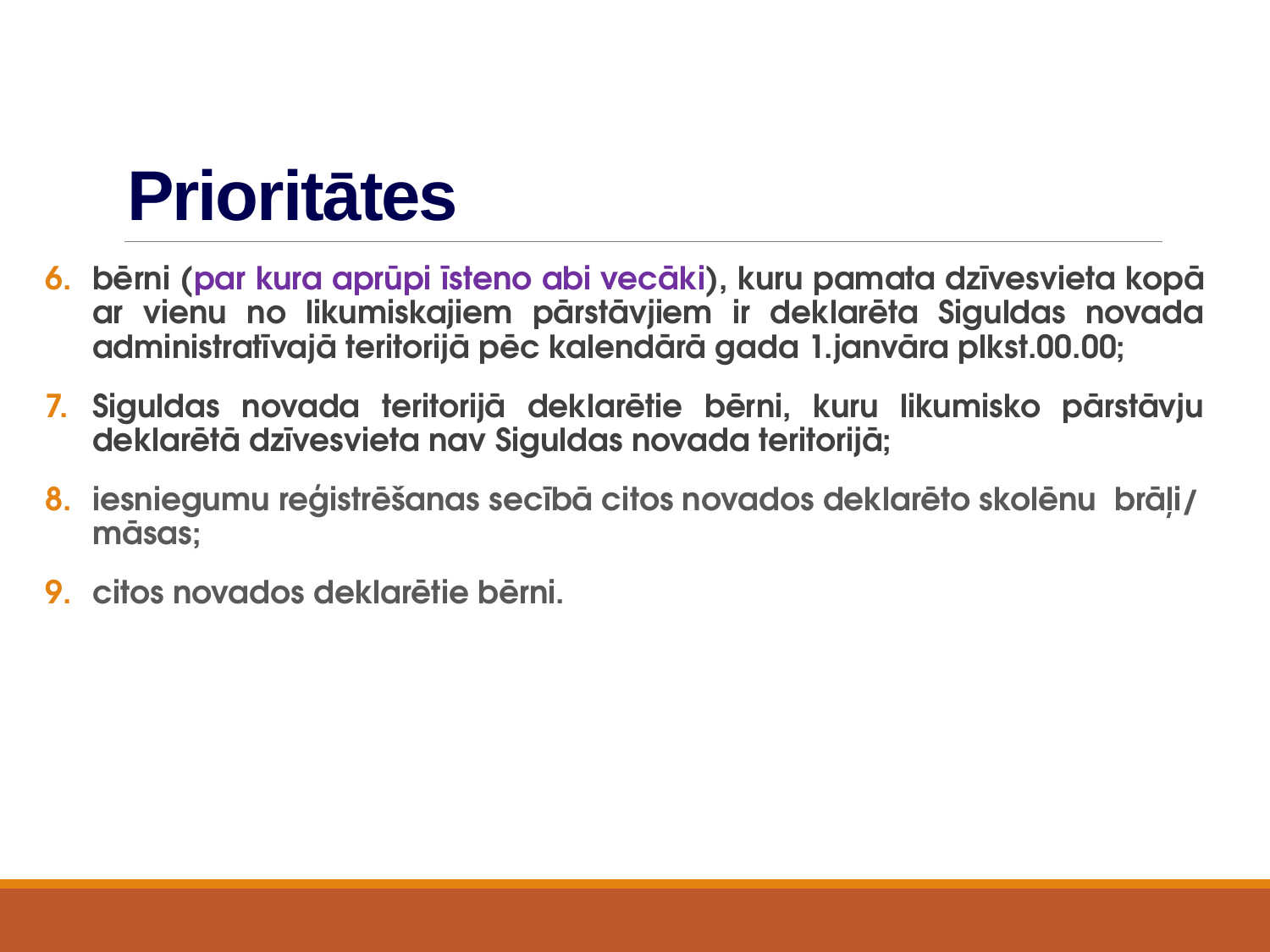

# Prioritātes
bērni (par kura aprūpi īsteno abi vecāki), kuru pamata dzīvesvieta kopā ar vienu no likumiskajiem pārstāvjiem ir deklarēta Siguldas novada administratīvajā teritorijā pēc kalendārā gada 1.janvāra plkst.00.00;
Siguldas novada teritorijā deklarētie bērni, kuru likumisko pārstāvju deklarētā dzīvesvieta nav Siguldas novada teritorijā;
iesniegumu reģistrēšanas secībā citos novados deklarēto skolēnu  brāļi/ māsas;
citos novados deklarētie bērni.